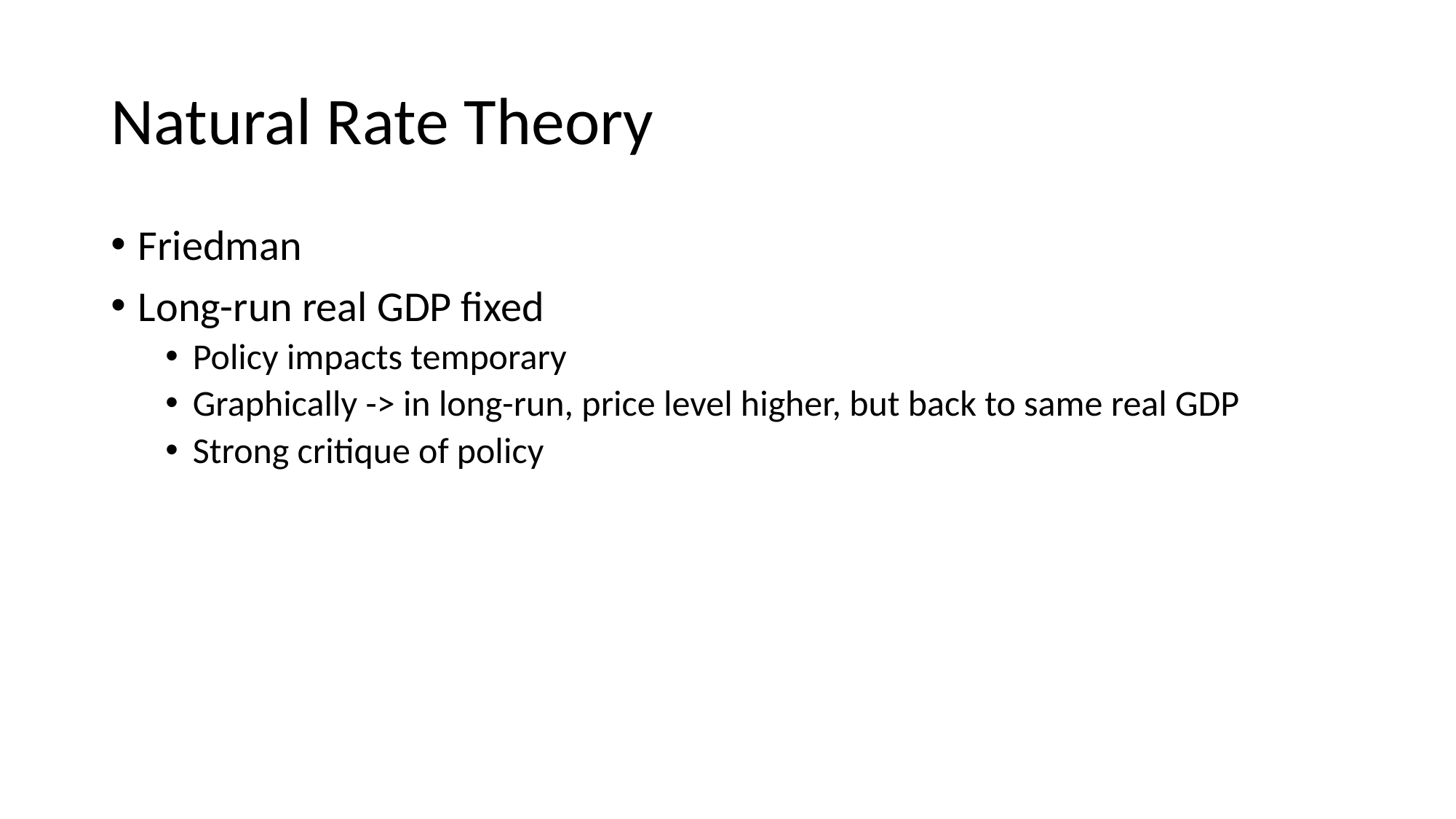

# Natural Rate Theory
Friedman
Long-run real GDP fixed
Policy impacts temporary
Graphically -> in long-run, price level higher, but back to same real GDP
Strong critique of policy